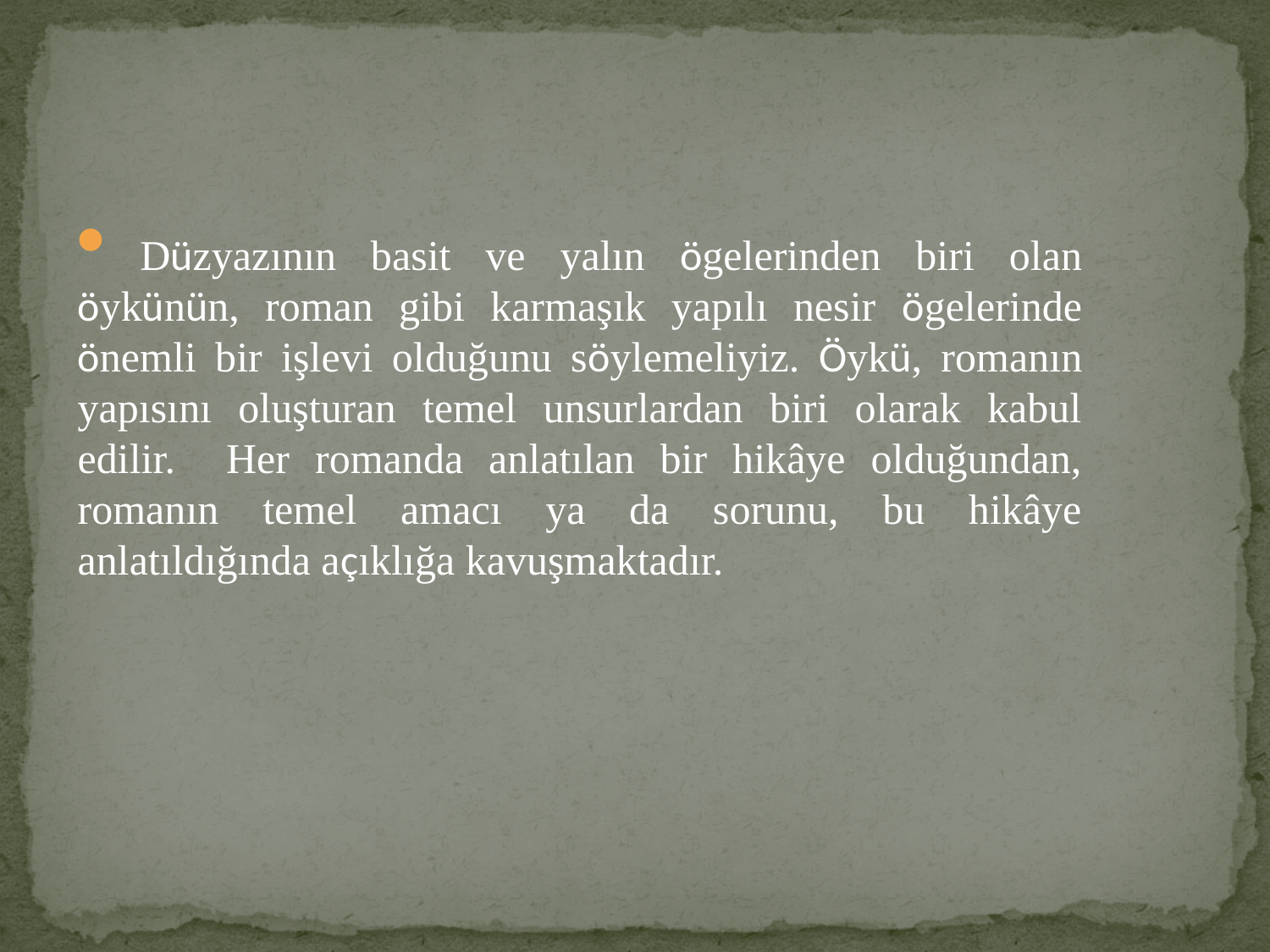

#

Düzyazının basit ve yalın ögelerinden biri olan öykünün, roman gibi karmaşık yapılı nesir ögelerinde önemli bir işlevi olduğunu söylemeliyiz. Öykü, romanın yapısını oluşturan temel unsurlardan biri olarak kabul edilir.  Her romanda anlatılan bir hikâye olduğundan, romanın temel amacı ya da sorunu, bu hikâye anlatıldığında açıklığa kavuşmaktadır.